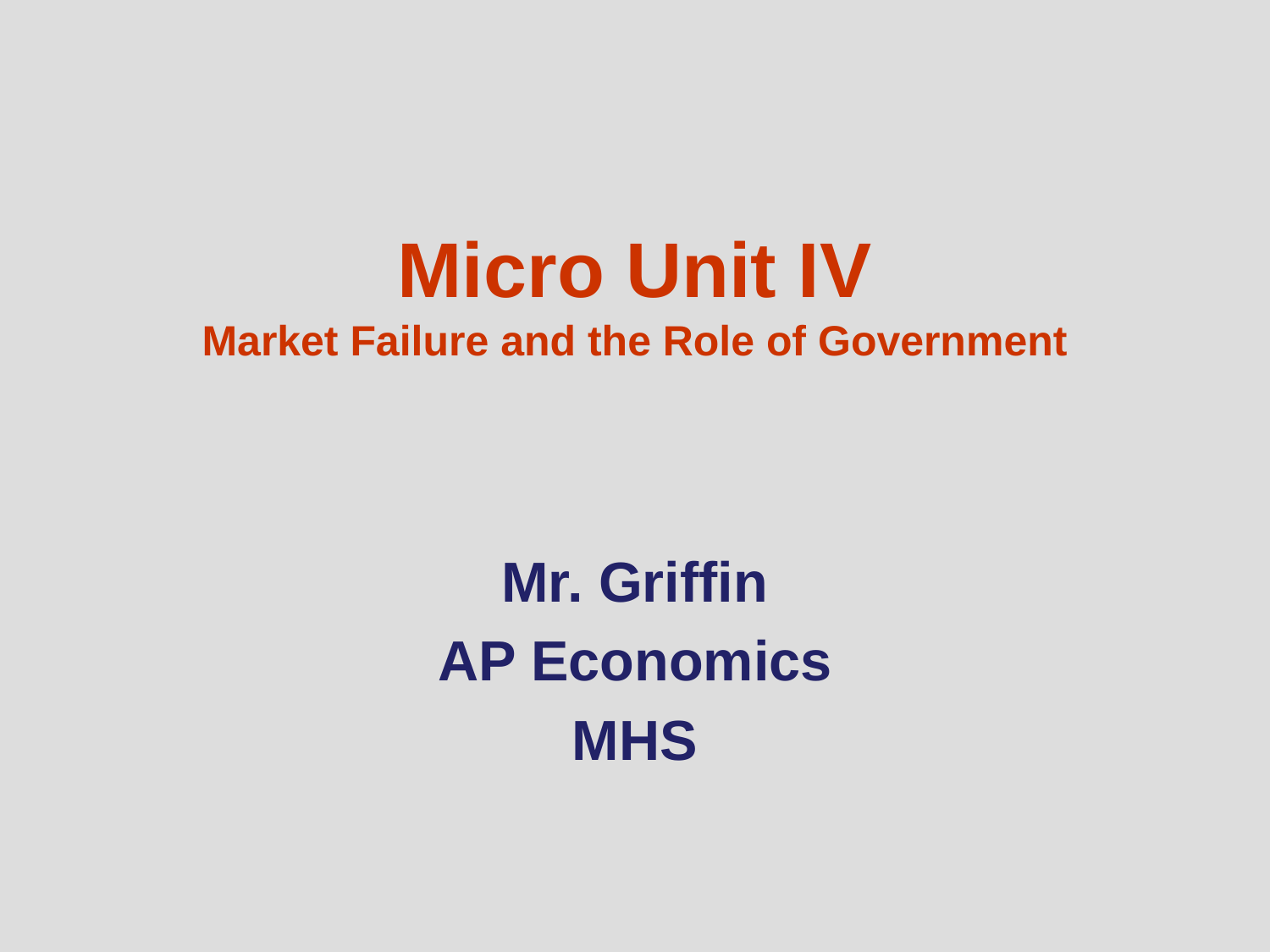

# Micro Unit IV Market Failure and the Role of Government
Mr. Griffin
AP Economics
MHS